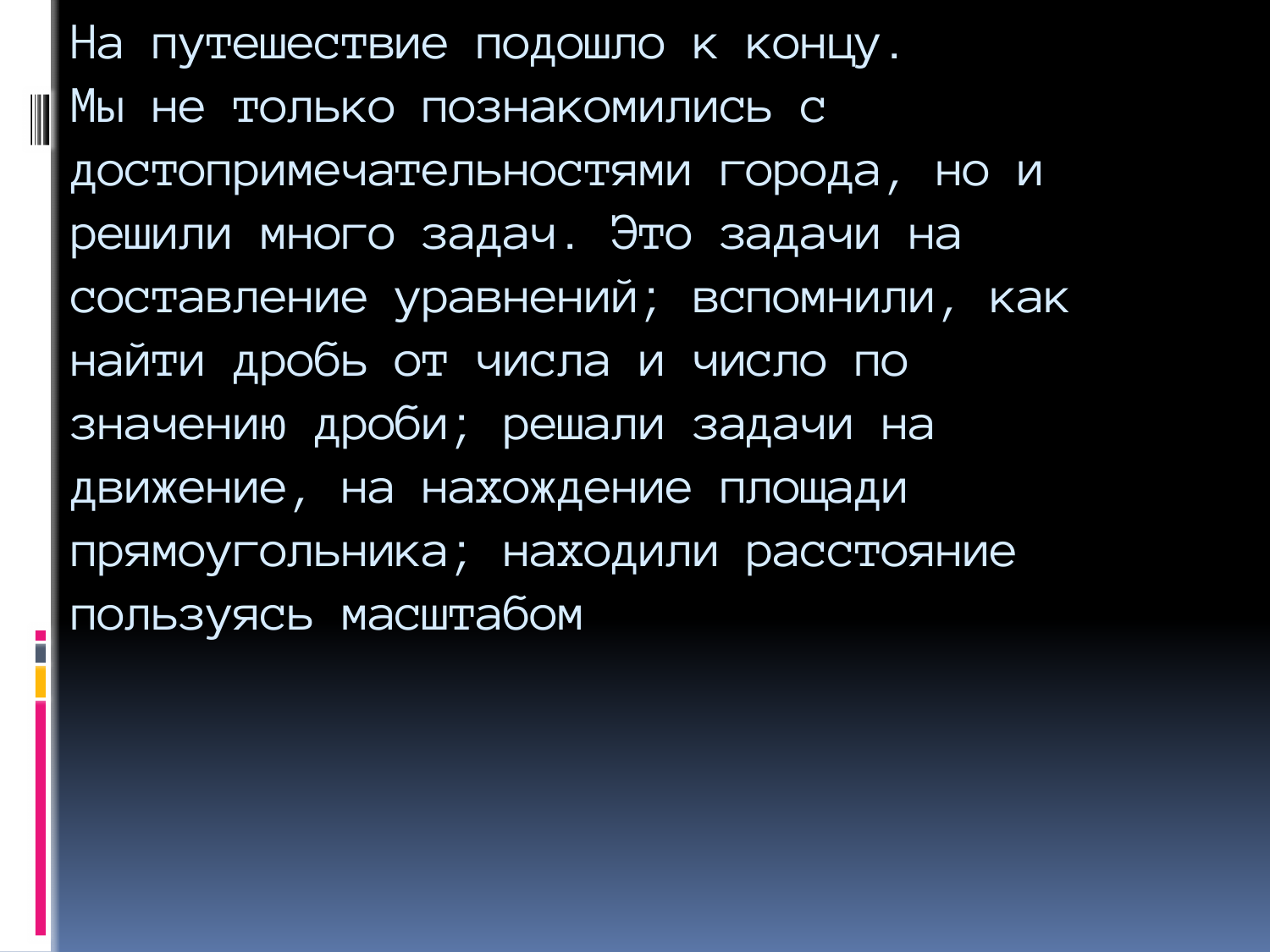

# На путешествие подошло к концу. Мы не только познакомились с достопримечательностями города, но и решили много задач. Это задачи на составление уравнений; вспомнили, как найти дробь от числа и число по значению дроби; решали задачи на движение, на нахождение площади прямоугольника; находили расстояние пользуясь масштабом